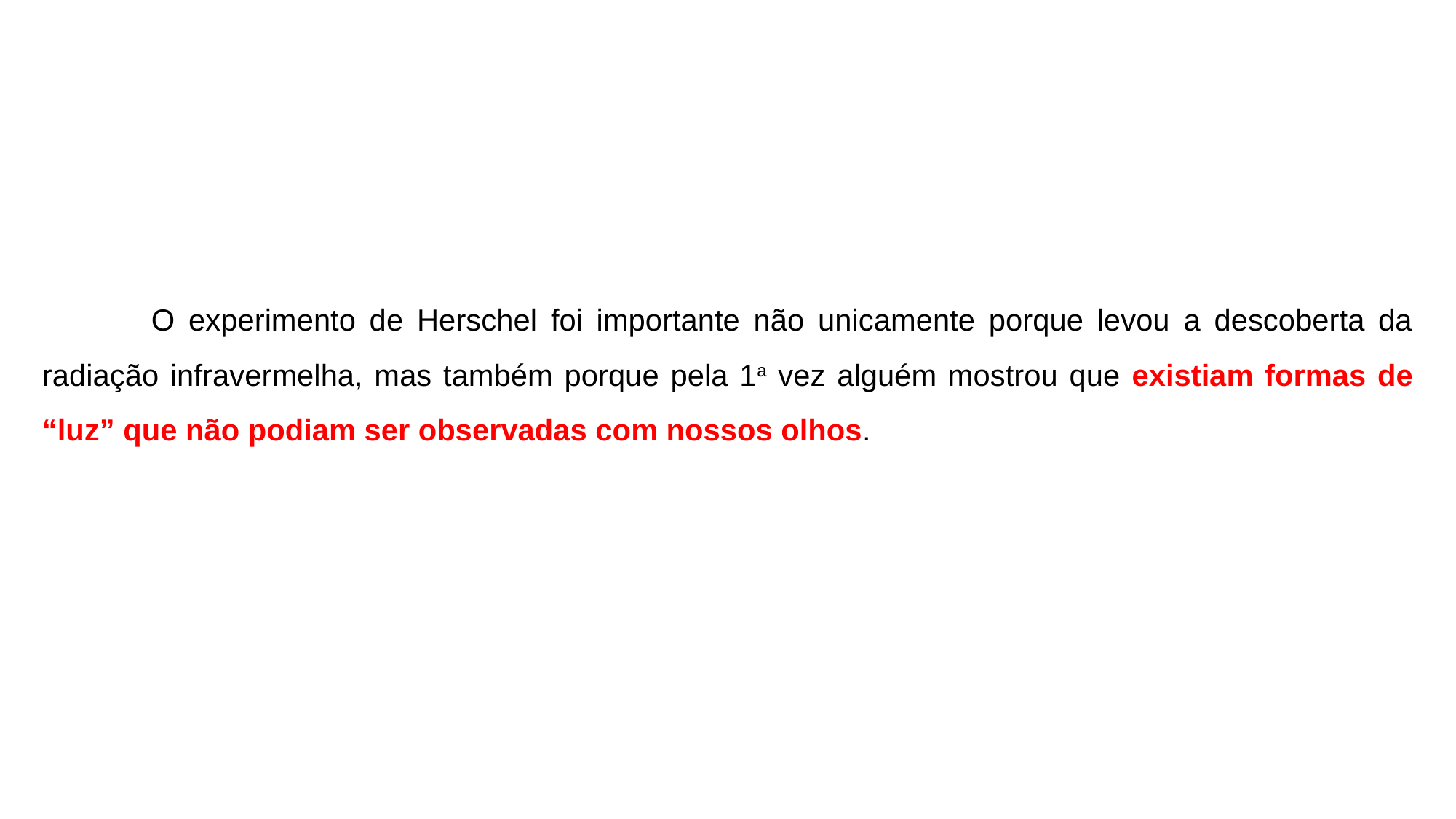

O experimento de Herschel foi importante não unicamente porque levou a descoberta da radiação infravermelha, mas também porque pela 1a vez alguém mostrou que existiam formas de “luz” que não podiam ser observadas com nossos olhos.